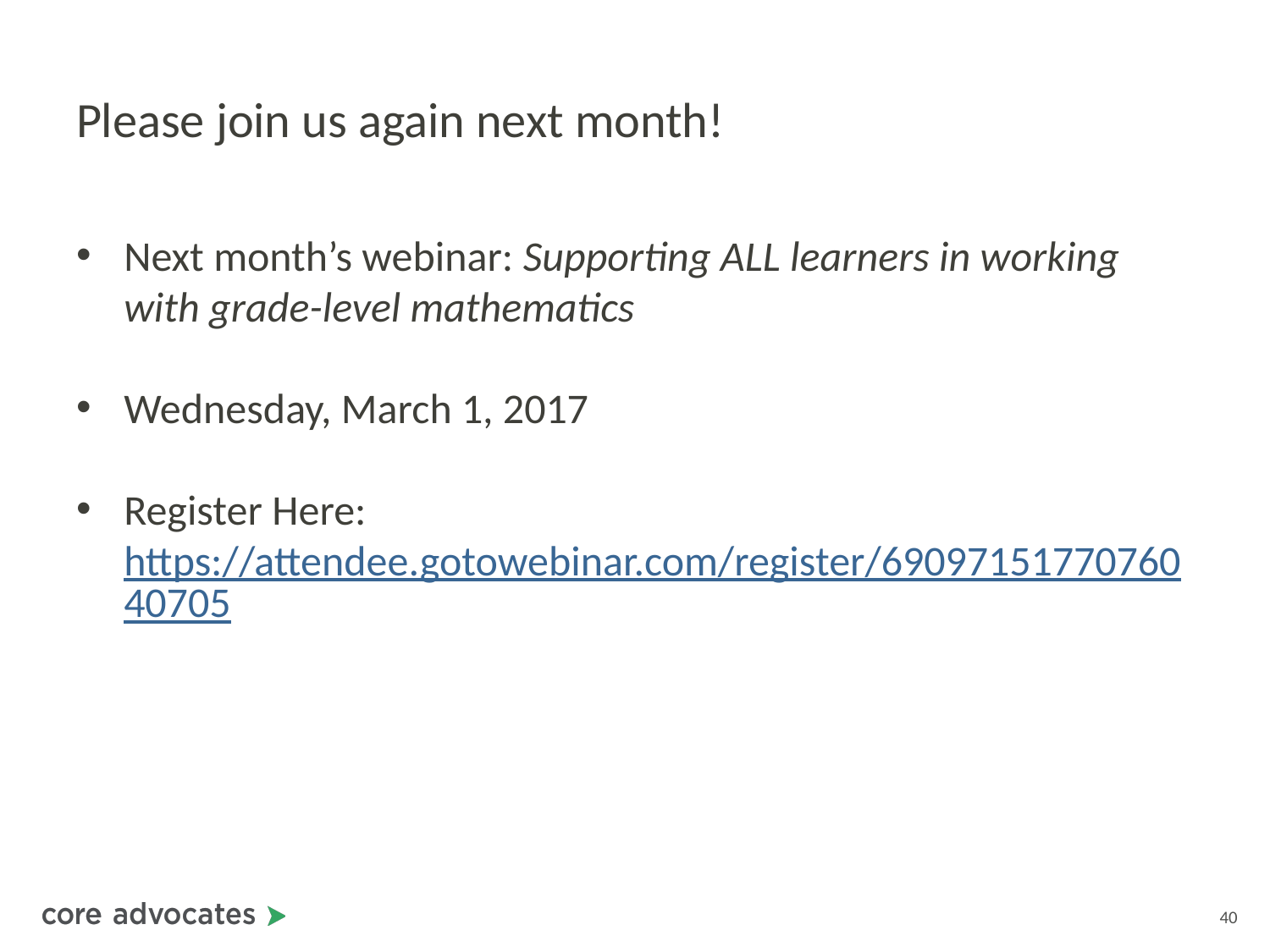

# Please join us again next month!
Next month’s webinar: Supporting ALL learners in working with grade-level mathematics

Wednesday, March 1, 2017

Register Here: https://attendee.gotowebinar.com/register/6909715177076040705